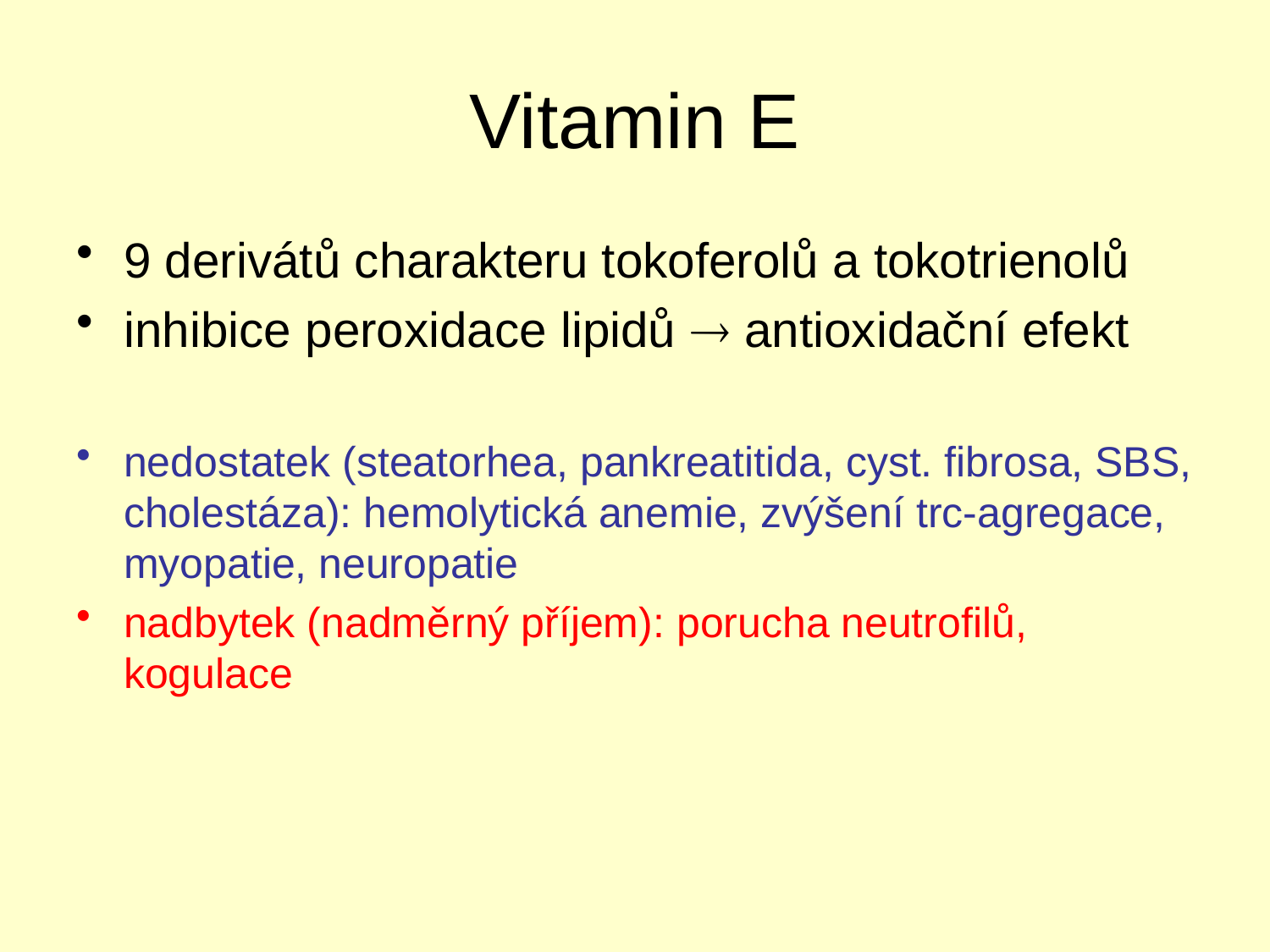

# Vitamin E
9 derivátů charakteru tokoferolů a tokotrienolů
inhibice peroxidace lipidů → antioxidační efekt

nedostatek (steatorhea, pankreatitida, cyst. fibrosa, SBS, cholestáza): hemolytická anemie, zvýšení trc-agregace, myopatie, neuropatie
nadbytek (nadměrný příjem): porucha neutrofilů, kogulace